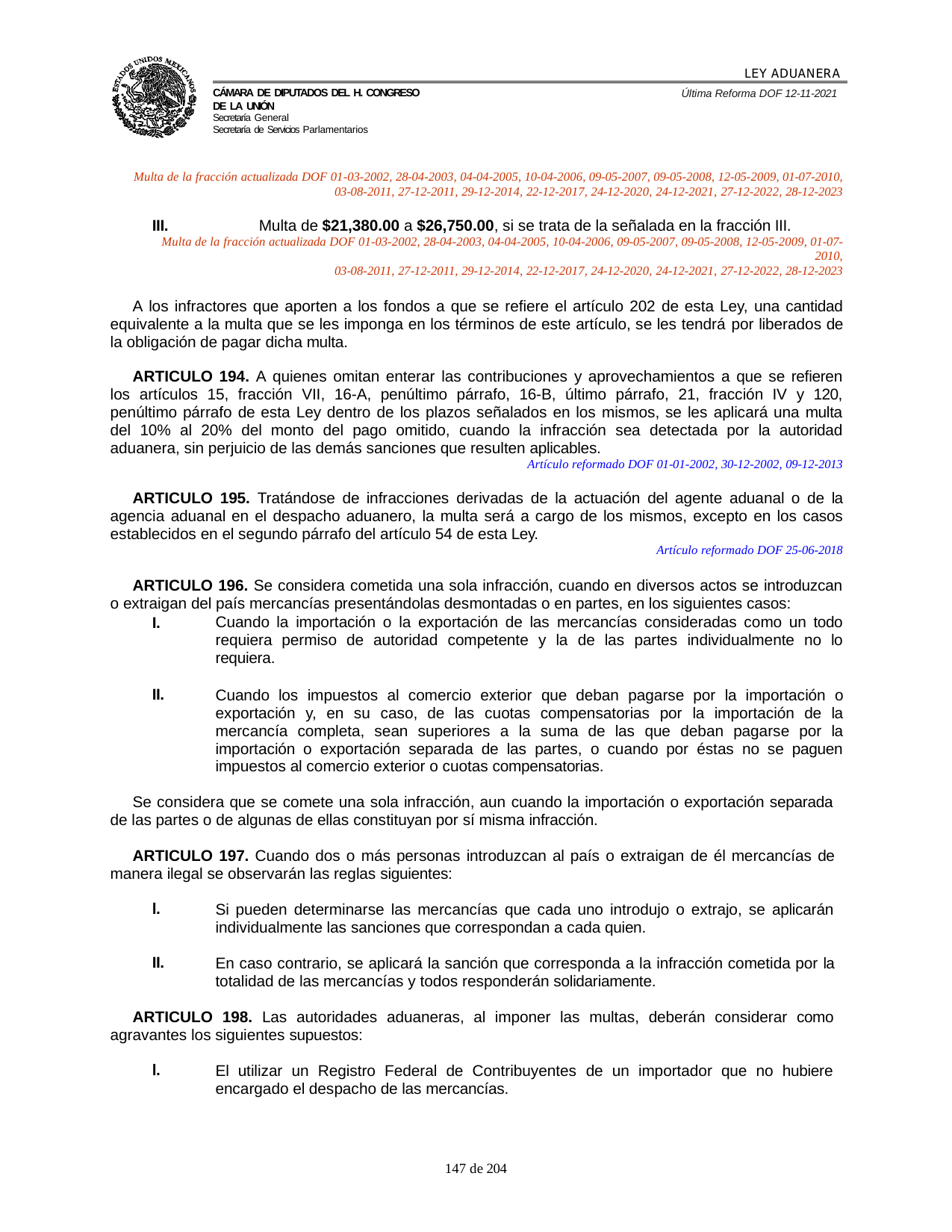

LEY ADUANERA

Última Reforma DOF 12-11-2021
Cámara de Diputados del H. Congreso de la Unión
Secretaría General
Secretaría de Servicios Parlamentarios
Multa de la fracción actualizada DOF 01-03-2002, 28-04-2003, 04-04-2005, 10-04-2006, 09-05-2007, 09-05-2008, 12-05-2009, 01-07-2010,
03-08-2011, 27-12-2011, 29-12-2014, 22-12-2017, 24-12-2020, 24-12-2021, 27-12-2022, 28-12-2023

III.	Multa de $21,380.00 a $26,750.00, si se trata de la señalada en la fracción III.
Multa de la fracción actualizada DOF 01-03-2002, 28-04-2003, 04-04-2005, 10-04-2006, 09-05-2007, 09-05-2008, 12-05-2009, 01-07-2010,
03-08-2011, 27-12-2011, 29-12-2014, 22-12-2017, 24-12-2020, 24-12-2021, 27-12-2022, 28-12-2023

A los infractores que aporten a los fondos a que se refiere el artículo 202 de esta Ley, una cantidad equivalente a la multa que se les imponga en los términos de este artículo, se les tendrá por liberados de la obligación de pagar dicha multa.
ARTICULO 194. A quienes omitan enterar las contribuciones y aprovechamientos a que se refieren los artículos 15, fracción VII, 16-A, penúltimo párrafo, 16-B, último párrafo, 21, fracción IV y 120, penúltimo párrafo de esta Ley dentro de los plazos señalados en los mismos, se les aplicará una multa del 10% al 20% del monto del pago omitido, cuando la infracción sea detectada por la autoridad aduanera, sin perjuicio de las demás sanciones que resulten aplicables.
Artículo reformado DOF 01-01-2002, 30-12-2002, 09-12-2013

ARTICULO 195. Tratándose de infracciones derivadas de la actuación del agente aduanal o de la agencia aduanal en el despacho aduanero, la multa será a cargo de los mismos, excepto en los casos establecidos en el segundo párrafo del artículo 54 de esta Ley.
Artículo reformado DOF 25-06-2018

ARTICULO 196. Se considera cometida una sola infracción, cuando en diversos actos se introduzcan o extraigan del país mercancías presentándolas desmontadas o en partes, en los siguientes casos:
I.
Cuando la importación o la exportación de las mercancías consideradas como un todo requiera permiso de autoridad competente y la de las partes individualmente no lo requiera.
II.
Cuando los impuestos al comercio exterior que deban pagarse por la importación o exportación y, en su caso, de las cuotas compensatorias por la importación de la mercancía completa, sean superiores a la suma de las que deban pagarse por la importación o exportación separada de las partes, o cuando por éstas no se paguen impuestos al comercio exterior o cuotas compensatorias.
Se considera que se comete una sola infracción, aun cuando la importación o exportación separada de las partes o de algunas de ellas constituyan por sí misma infracción.
ARTICULO 197. Cuando dos o más personas introduzcan al país o extraigan de él mercancías de manera ilegal se observarán las reglas siguientes:
l.
Si pueden determinarse las mercancías que cada uno introdujo o extrajo, se aplicarán individualmente las sanciones que correspondan a cada quien.
II.
En caso contrario, se aplicará la sanción que corresponda a la infracción cometida por la totalidad de las mercancías y todos responderán solidariamente.
ARTICULO 198. Las autoridades aduaneras, al imponer las multas, deberán considerar como agravantes los siguientes supuestos:
l.
El utilizar un Registro Federal de Contribuyentes de un importador que no hubiere encargado el despacho de las mercancías.
147 de 204